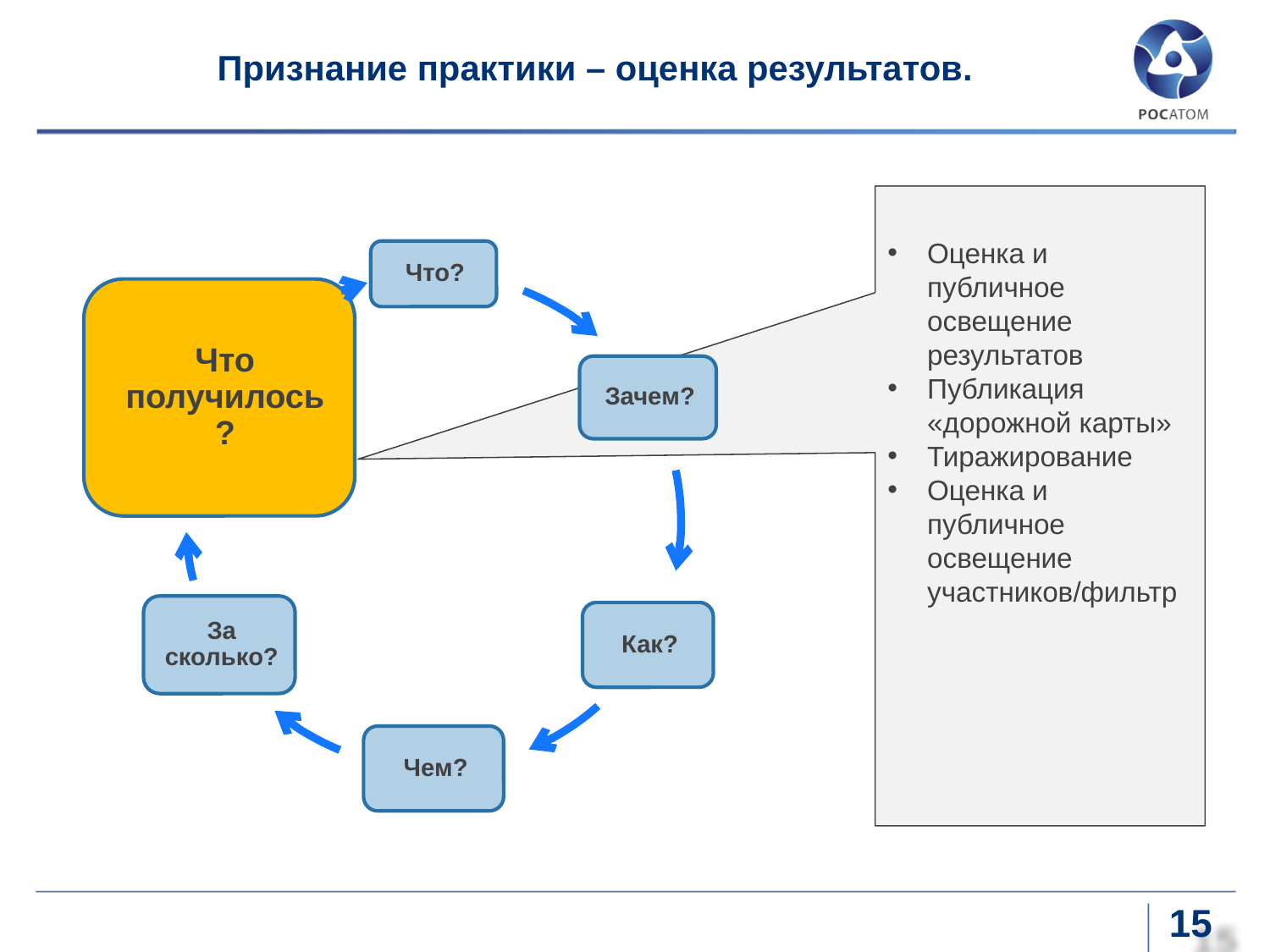

# Признание практики – оценка результатов.
Оценка и публичное освещение результатов
Публикация «дорожной карты»
Тиражирование
Оценка и публичное освещение участников/фильтр

Что?
Зачем?
Как?
Чем?
За сколько?
Что получилось?
15